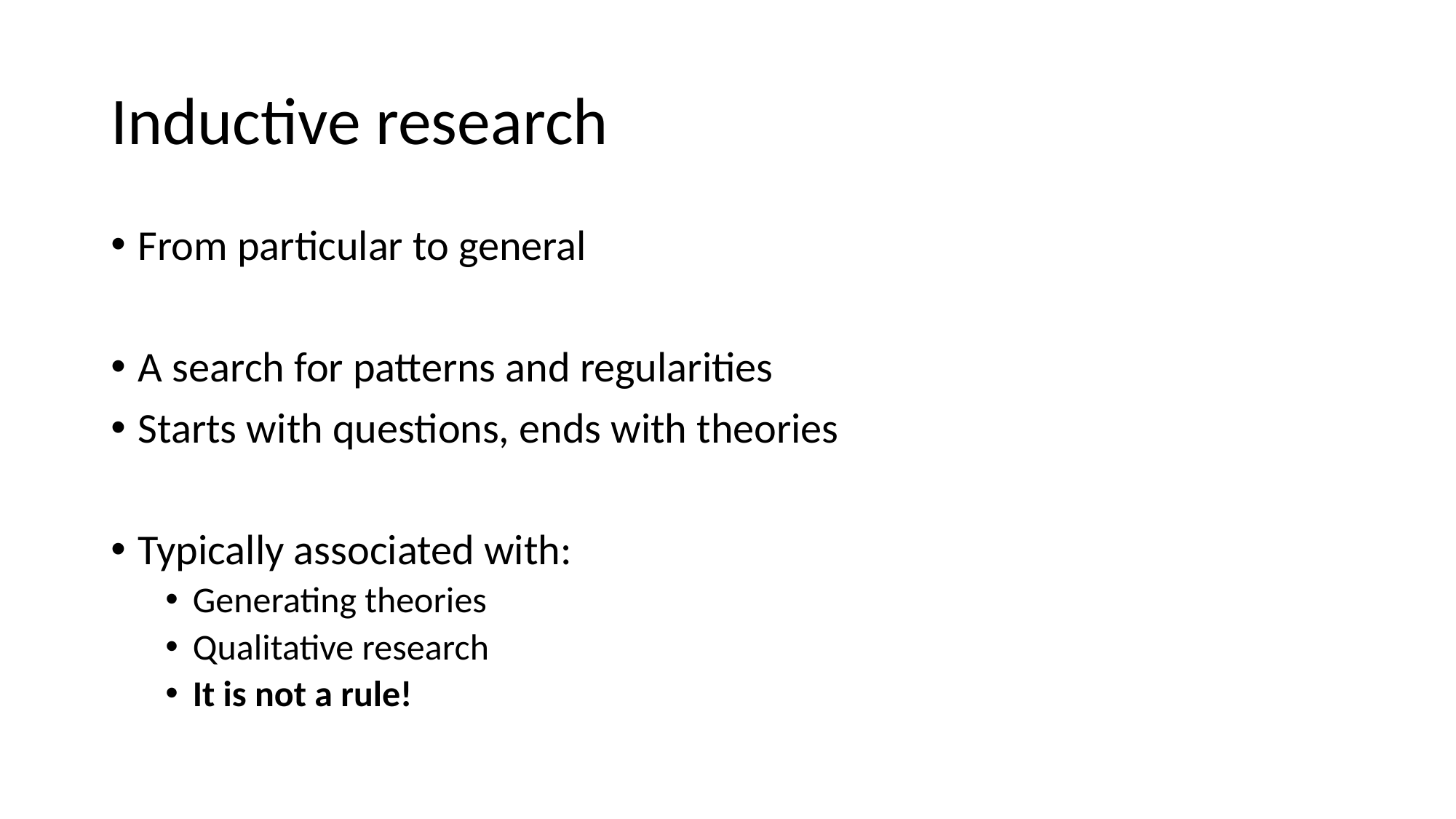

# Inductive research
From particular to general

A search for patterns and regularities
Starts with questions, ends with theories

Typically associated with:
Generating theories
Qualitative research
It is not a rule!